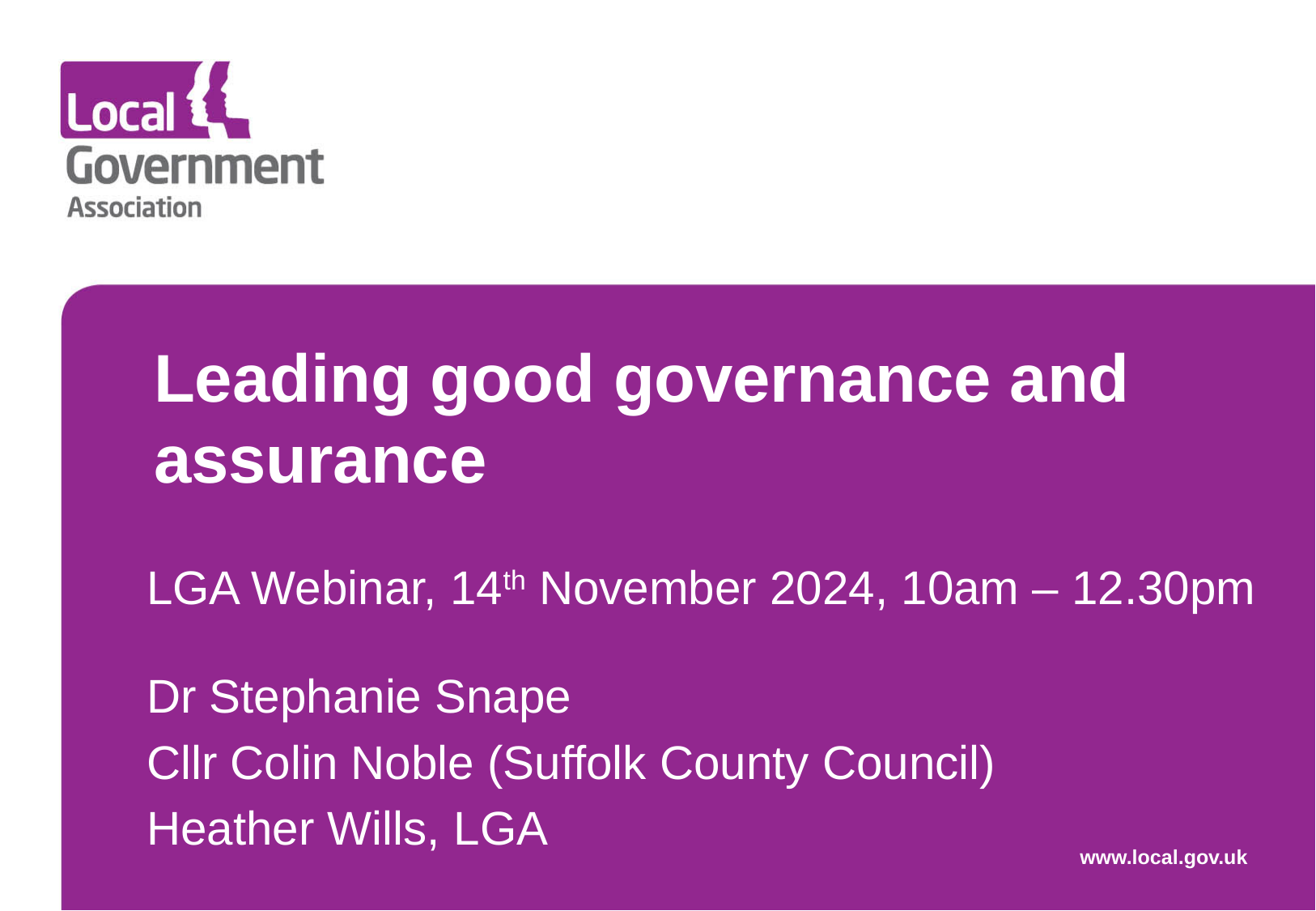

# Leading good governance and assurance
LGA Webinar, 14th November 2024, 10am – 12.30pm

Dr Stephanie Snape
Cllr Colin Noble (Suffolk County Council)
Heather Wills, LGA
www.local.gov.uk